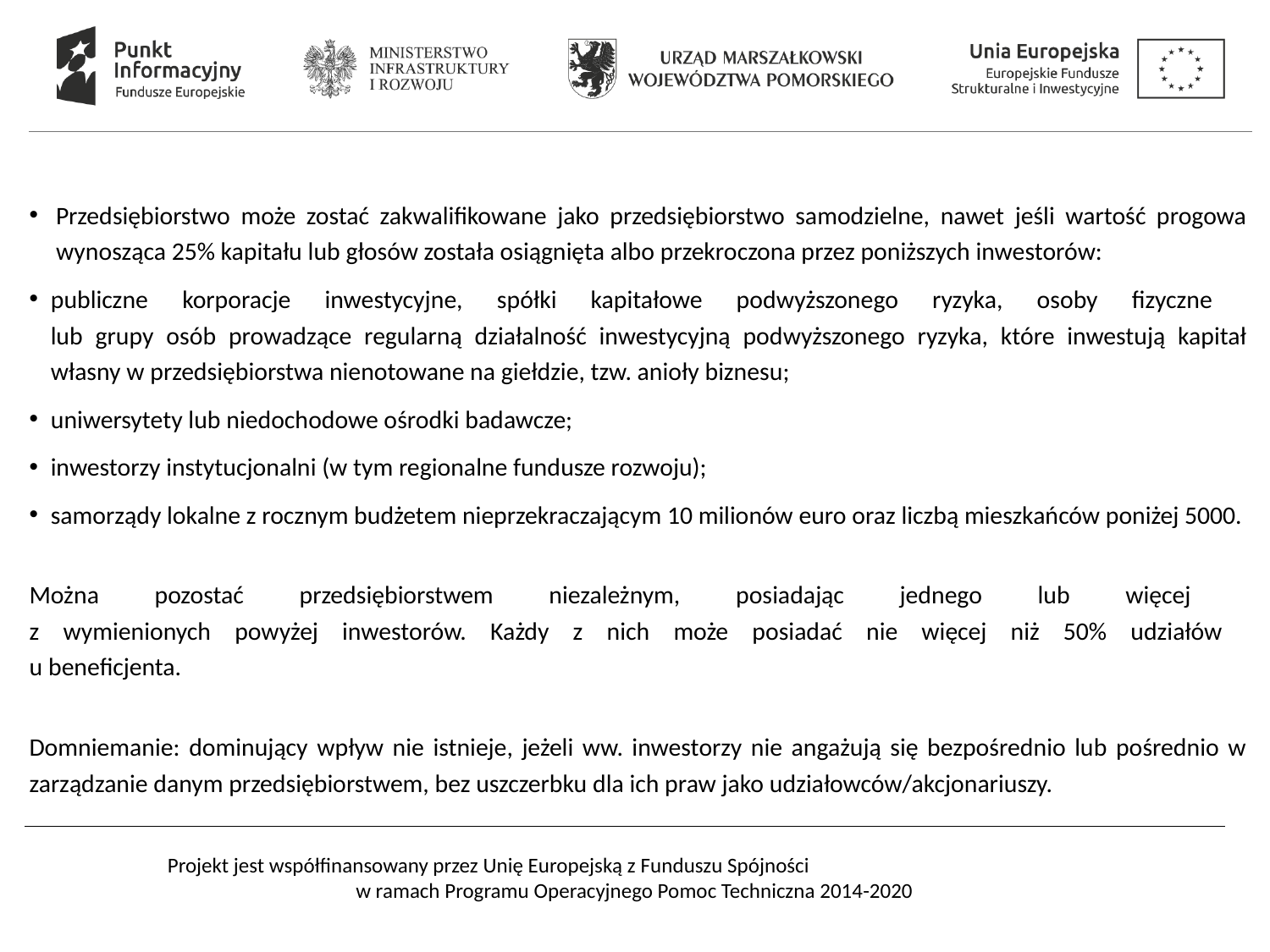

#

Przedsiębiorstwo może zostać zakwalifikowane jako przedsiębiorstwo samodzielne, nawet jeśli wartość progowa wynosząca 25% kapitału lub głosów została osiągnięta albo przekroczona przez poniższych inwestorów:

publiczne korporacje inwestycyjne, spółki kapitałowe podwyższonego ryzyka, osoby fizyczne
lub grupy osób prowadzące regularną działalność inwestycyjną podwyższonego ryzyka, które inwestują kapitał własny w przedsiębiorstwa nienotowane na giełdzie, tzw. anioły biznesu;

uniwersytety lub niedochodowe ośrodki badawcze;

inwestorzy instytucjonalni (w tym regionalne fundusze rozwoju);

samorządy lokalne z rocznym budżetem nieprzekraczającym 10 milionów euro oraz liczbą mieszkańców poniżej 5000.

Można pozostać przedsiębiorstwem niezależnym, posiadając jednego lub więcej
z wymienionych powyżej inwestorów. Każdy z nich może posiadać nie więcej niż 50% udziałów
u beneficjenta.

Domniemanie: dominujący wpływ nie istnieje, jeżeli ww. inwestorzy nie angażują się bezpośrednio lub pośrednio w zarządzanie danym przedsiębiorstwem, bez uszczerbku dla ich praw jako udziałowców/akcjonariuszy.